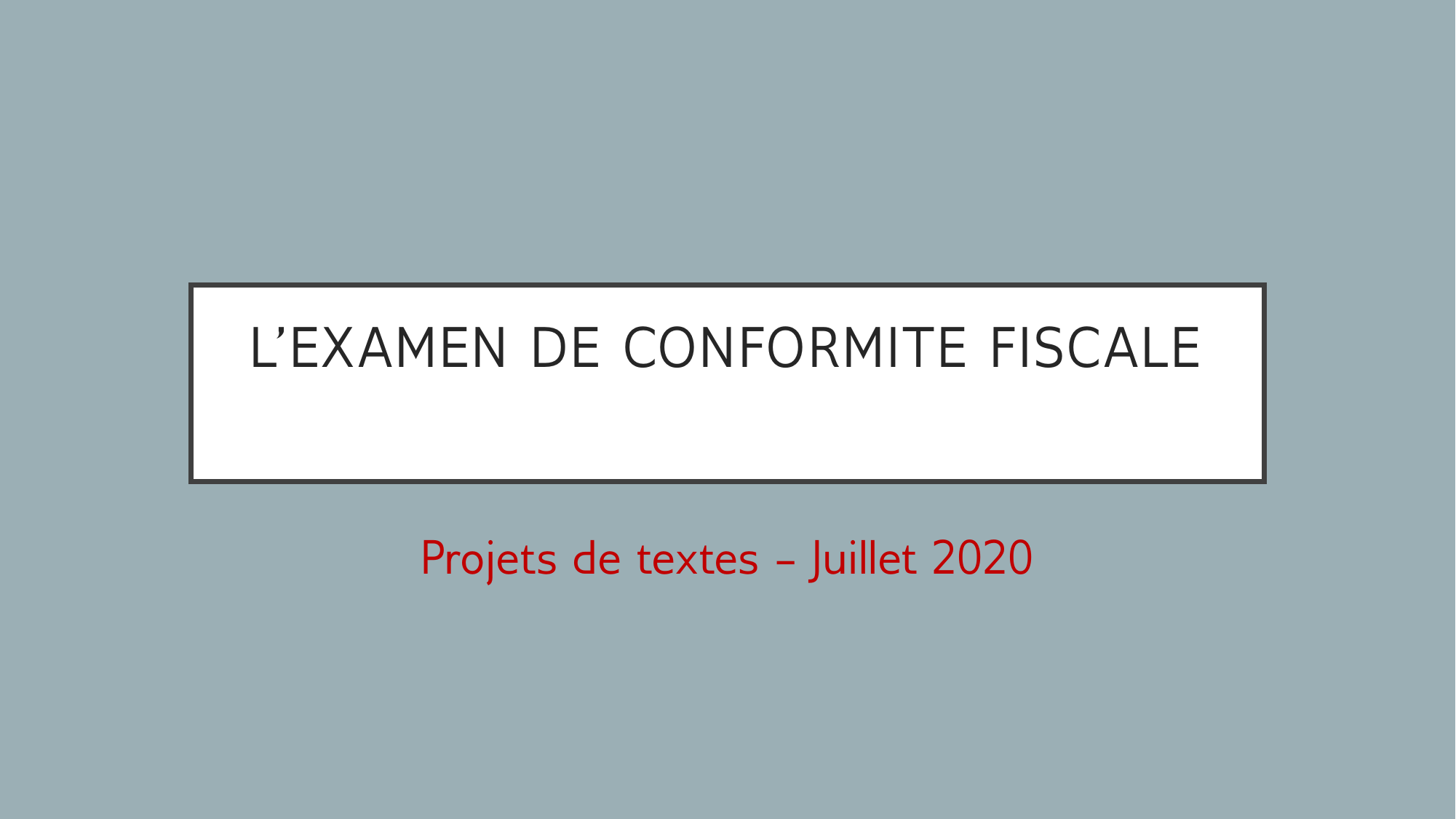

# L’EXAMEN DE CONFORMITE FISCALE
Projets de textes – Juillet 2020